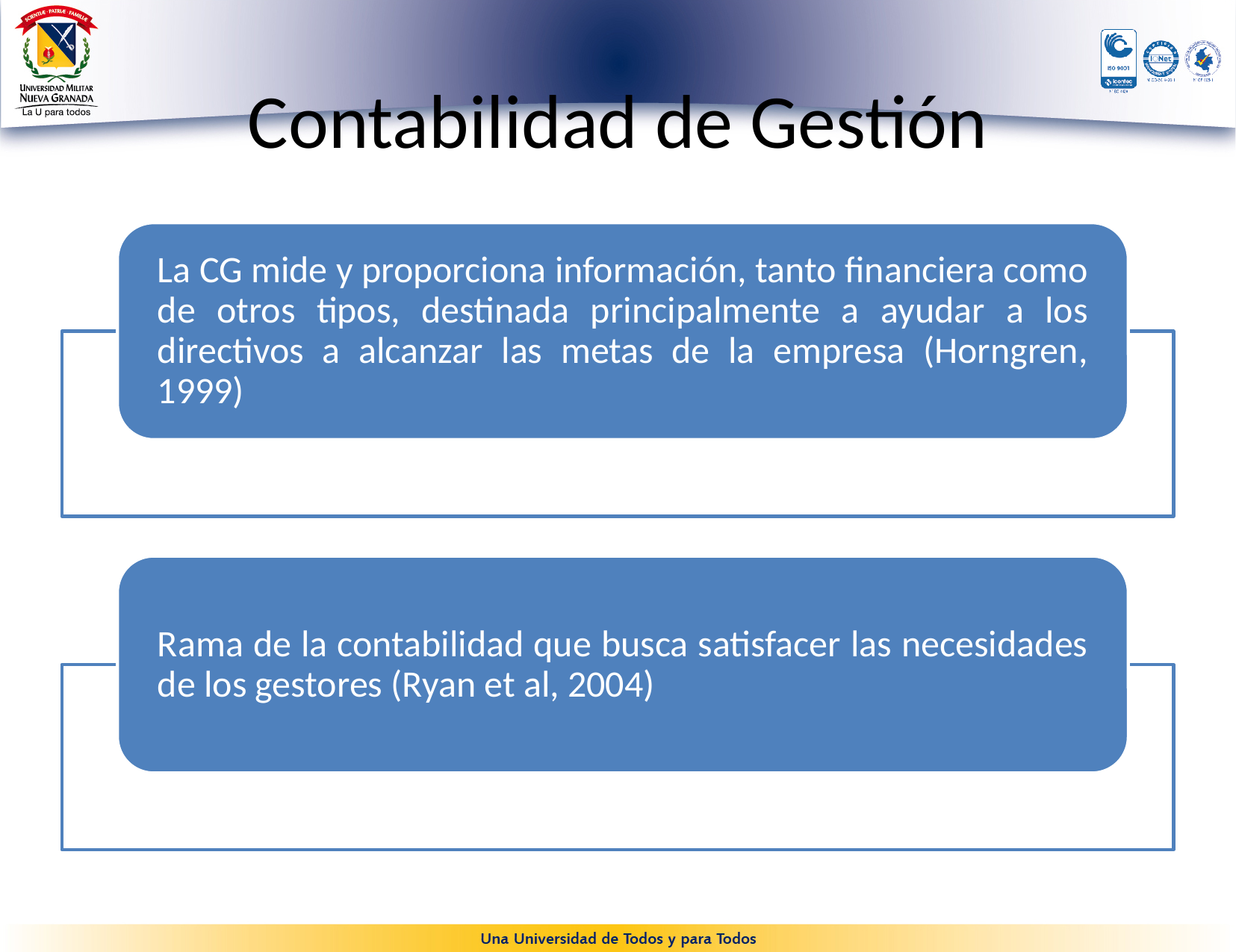

# Contabilidad de Gestión
La CG mide y proporciona información, tanto financiera como de otros tipos, destinada principalmente a ayudar a los directivos a alcanzar las metas de la empresa (Horngren, 1999)
Rama de la contabilidad que busca satisfacer las necesidades de los gestores (Ryan et al, 2004)